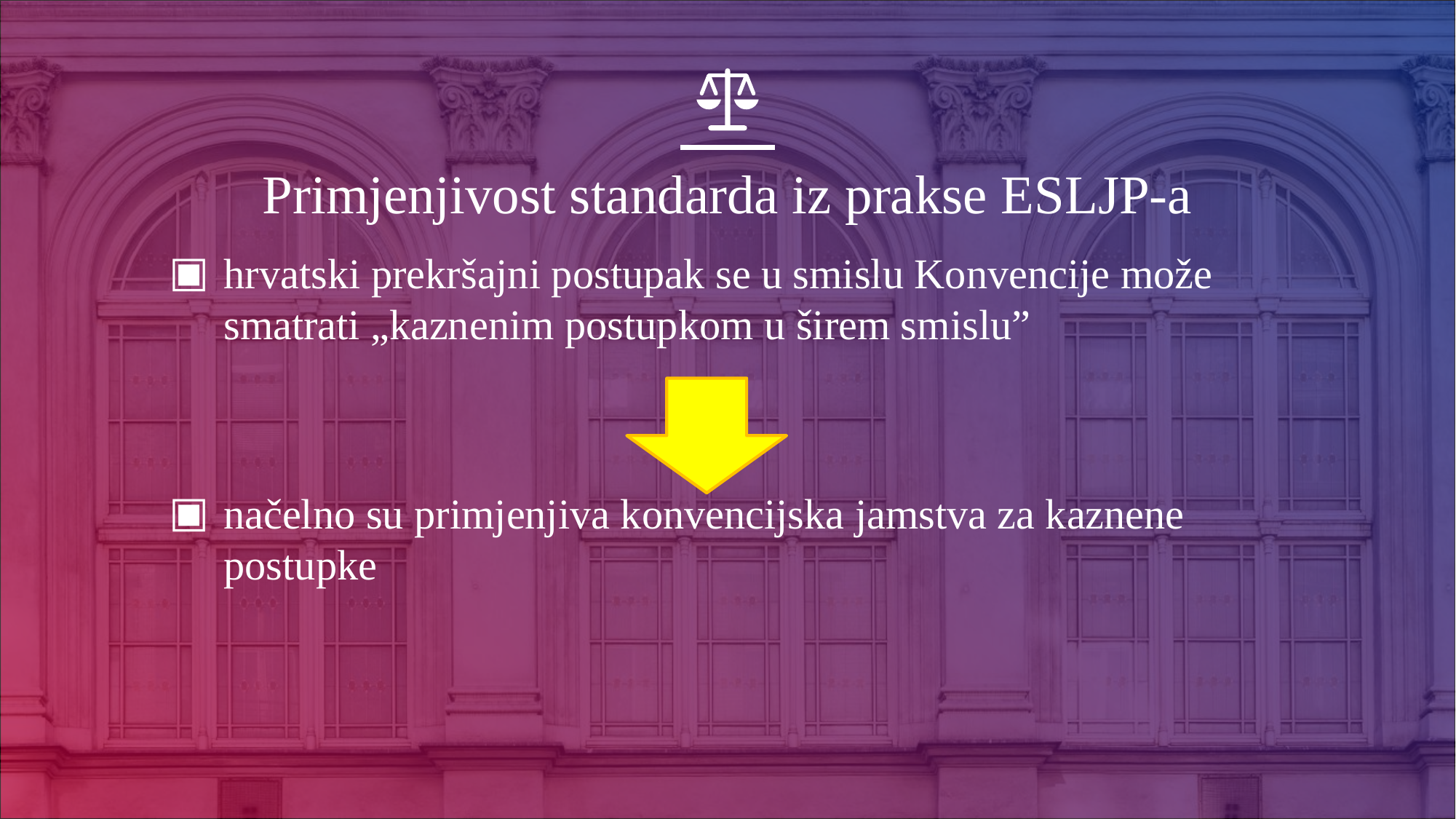

# Primjenjivost standarda iz prakse ESLJP-a
hrvatski prekršajni postupak se u smislu Konvencije može smatrati „kaznenim postupkom u širem smislu”

načelno su primjenjiva konvencijska jamstva za kaznene postupke